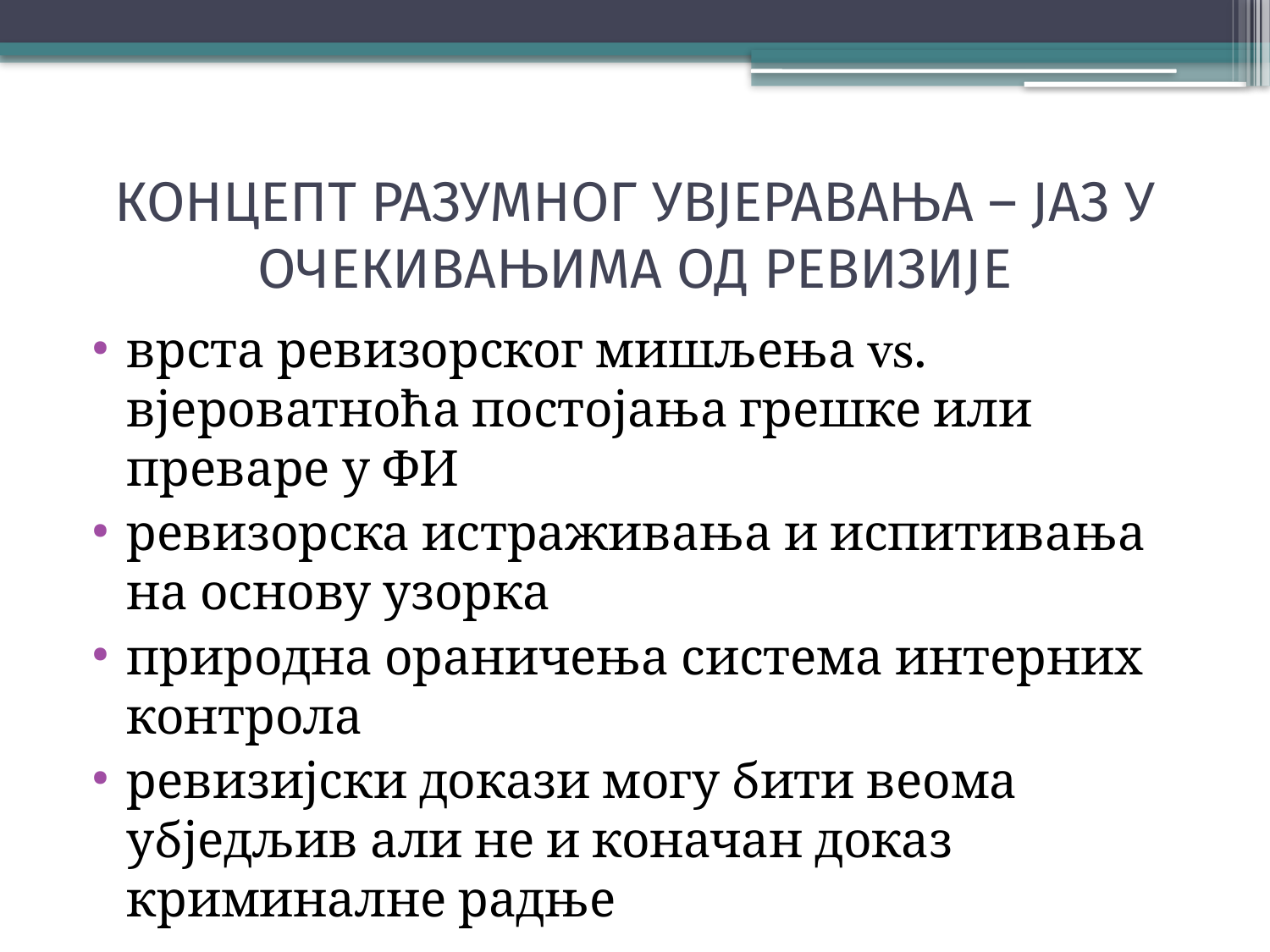

# КОНЦЕПТ РАЗУМНОГ УВЈЕРАВАЊА – ЈАЗ У ОЧЕКИВАЊИМА ОД РЕВИЗИЈЕ
врста ревизорског мишљења vs. вјероватноћа постојања грешке или преваре у ФИ
ревизорска истраживања и испитивања на основу узорка
природна ораничења система интерних контрола
ревизијски докази могу бити веома убједљив али не и коначан доказ криминалне радње